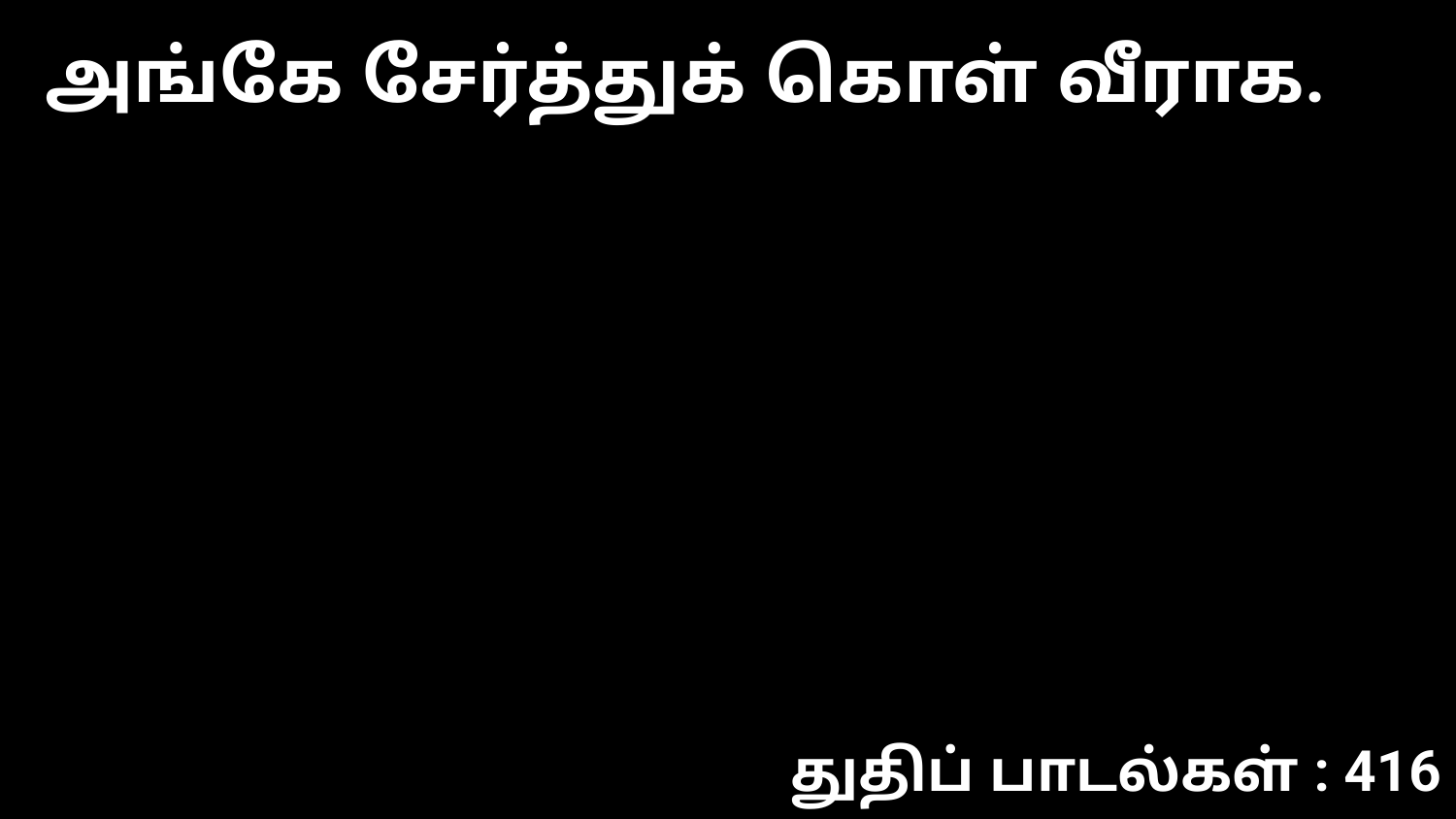

அங்கே சேர்த்துக் கொள் வீராக.
துதிப் பாடல்கள் : 416